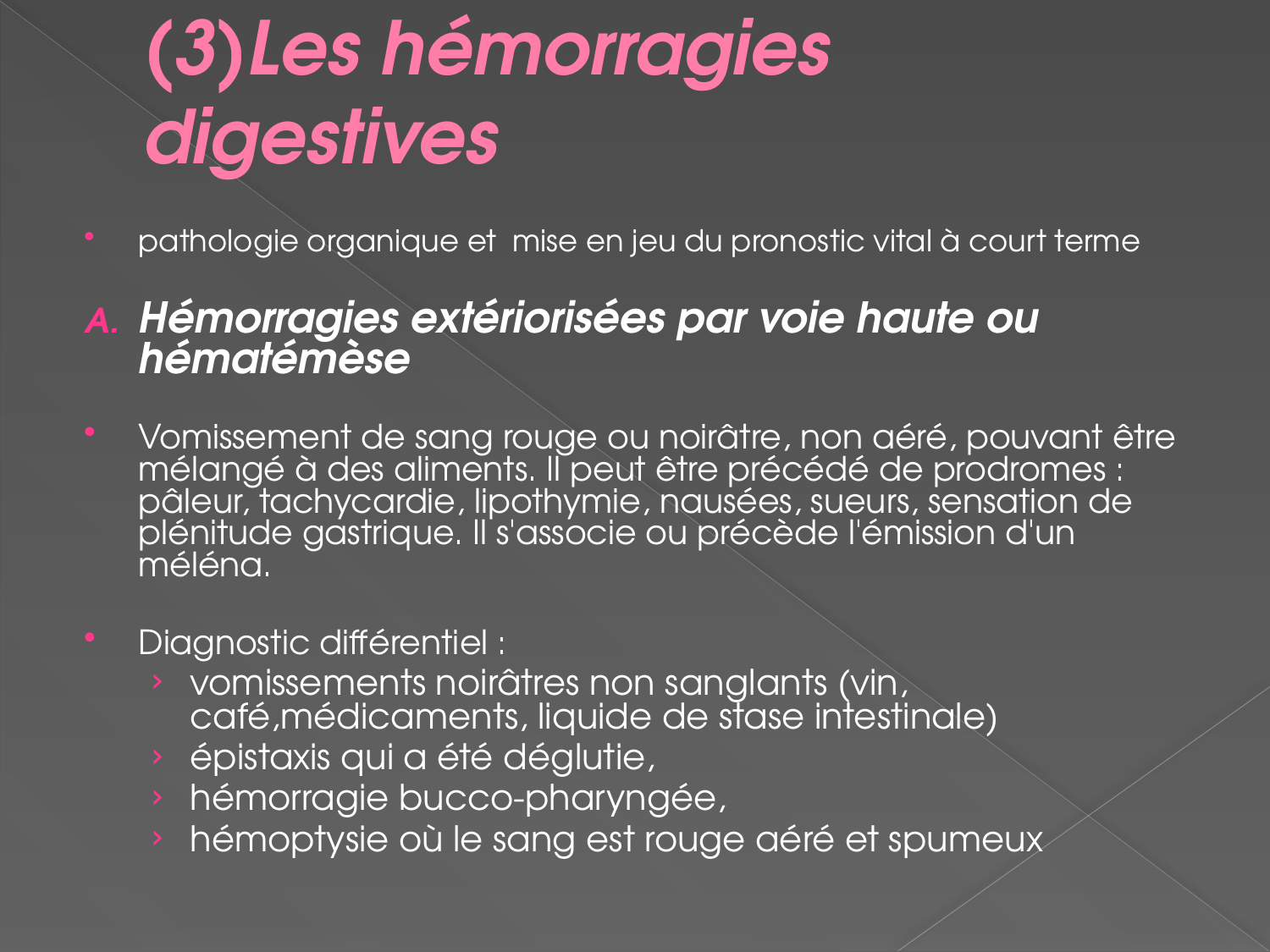

# (3)Les hémorragies digestives
pathologie organique et  mise en jeu du pronostic vital à court terme

Hémorragies extériorisées par voie haute ou hématémèse

Vomissement de sang rouge ou noirâtre, non aéré, pouvant être mélangé à des aliments. Il peut être précédé de prodromes : pâleur, tachycardie, lipothymie, nausées, sueurs, sensation de plénitude gastrique. Il s'associe ou précède l'émission d'un méléna.

Diagnostic différentiel :
vomissements noirâtres non sanglants (vin, café,médicaments, liquide de stase intestinale)
épistaxis qui a été déglutie,
hémorragie bucco-pharyngée,
hémoptysie où le sang est rouge aéré et spumeux